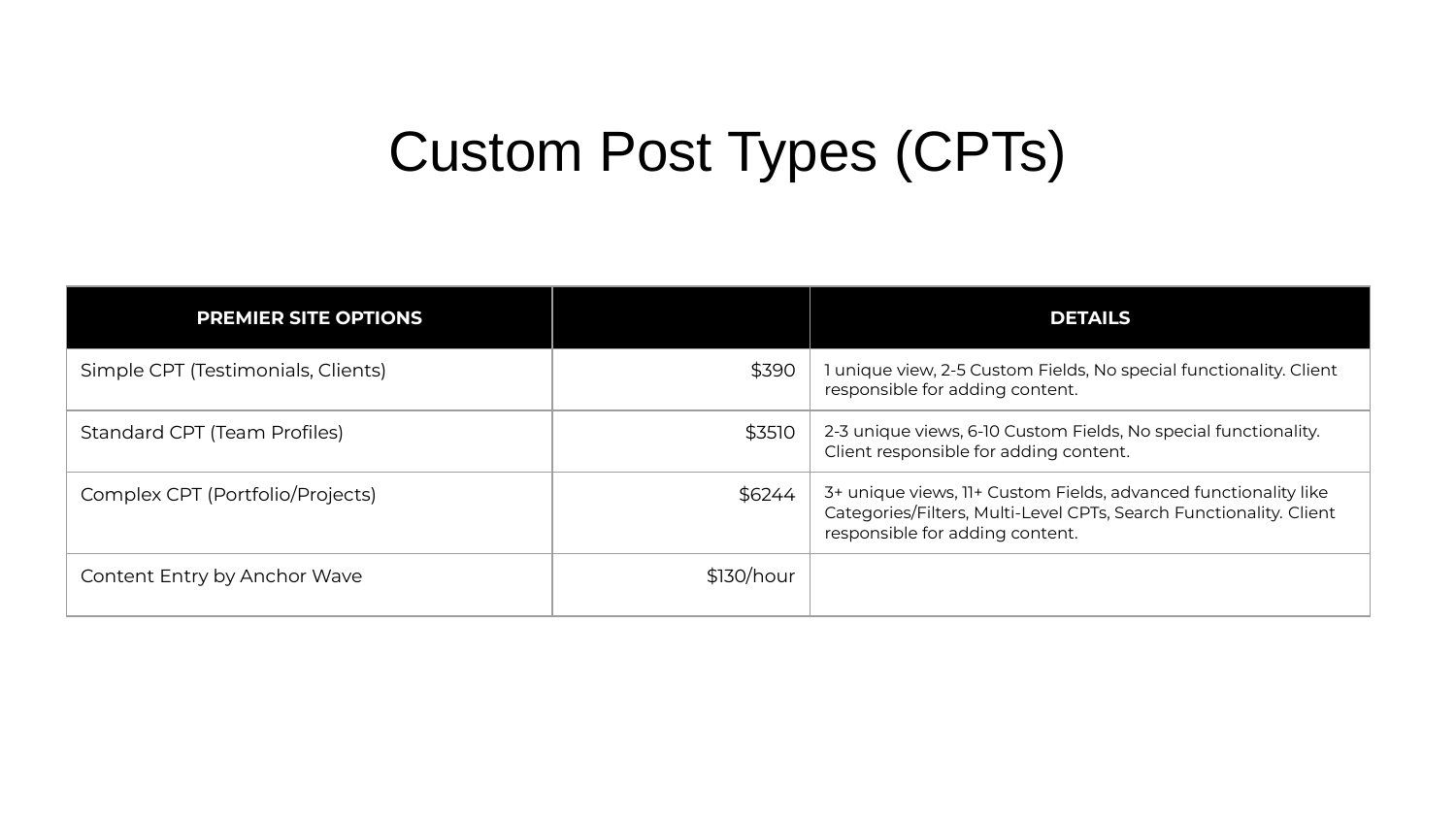

Custom Post Types (CPTs)
Exhibit A - Part 2
| PREMIER SITE OPTIONS |  | DETAILS |
| --- | --- | --- |
| Simple CPT (Testimonials, Clients) | $390 | 1 unique view, 2-5 Custom Fields, No special functionality. Client responsible for adding content. |
| Standard CPT (Team Profiles) | $3510 | 2-3 unique views, 6-10 Custom Fields, No special functionality. Client responsible for adding content. |
| Complex CPT (Portfolio/Projects) | $6244 | 3+ unique views, 11+ Custom Fields, advanced functionality like Categories/Filters, Multi-Level CPTs, Search Functionality. Client responsible for adding content. |
| Content Entry by Anchor Wave | $130/hour |  |